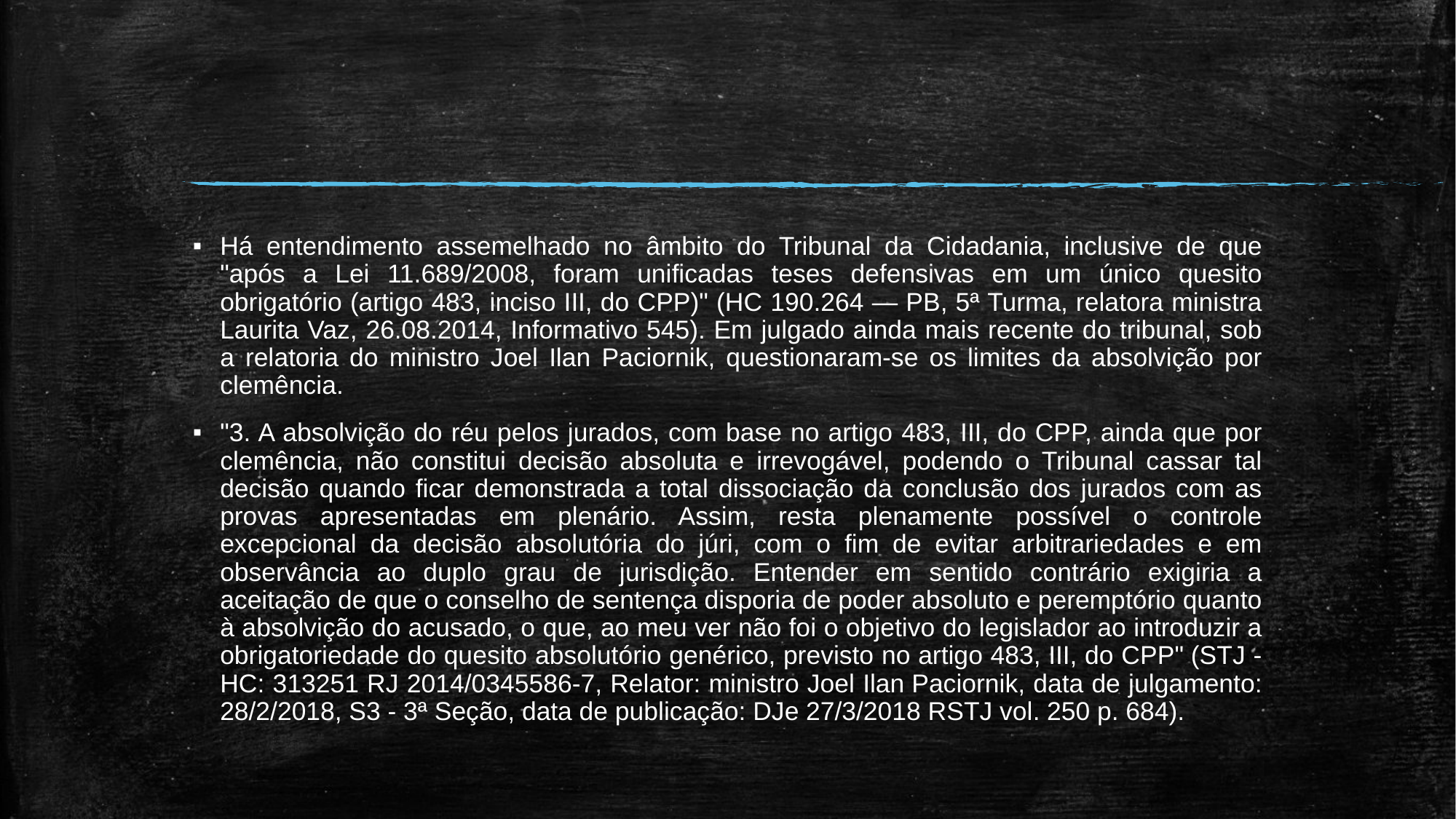

#
Há entendimento assemelhado no âmbito do Tribunal da Cidadania, inclusive de que "após a Lei 11.689/2008, foram unificadas teses defensivas em um único quesito obrigatório (artigo 483, inciso III, do CPP)" (HC 190.264 — PB, 5ª Turma, relatora ministra Laurita Vaz, 26.08.2014, Informativo 545). Em julgado ainda mais recente do tribunal, sob a relatoria do ministro Joel Ilan Paciornik, questionaram-se os limites da absolvição por clemência.
"3. A absolvição do réu pelos jurados, com base no artigo 483, III, do CPP, ainda que por clemência, não constitui decisão absoluta e irrevogável, podendo o Tribunal cassar tal decisão quando ficar demonstrada a total dissociação da conclusão dos jurados com as provas apresentadas em plenário. Assim, resta plenamente possível o controle excepcional da decisão absolutória do júri, com o fim de evitar arbitrariedades e em observância ao duplo grau de jurisdição. Entender em sentido contrário exigiria a aceitação de que o conselho de sentença disporia de poder absoluto e peremptório quanto à absolvição do acusado, o que, ao meu ver não foi o objetivo do legislador ao introduzir a obrigatoriedade do quesito absolutório genérico, previsto no artigo 483, III, do CPP" (STJ - HC: 313251 RJ 2014/0345586-7, Relator: ministro Joel Ilan Paciornik, data de julgamento: 28/2/2018, S3 - 3ª Seção, data de publicação: DJe 27/3/2018 RSTJ vol. 250 p. 684).